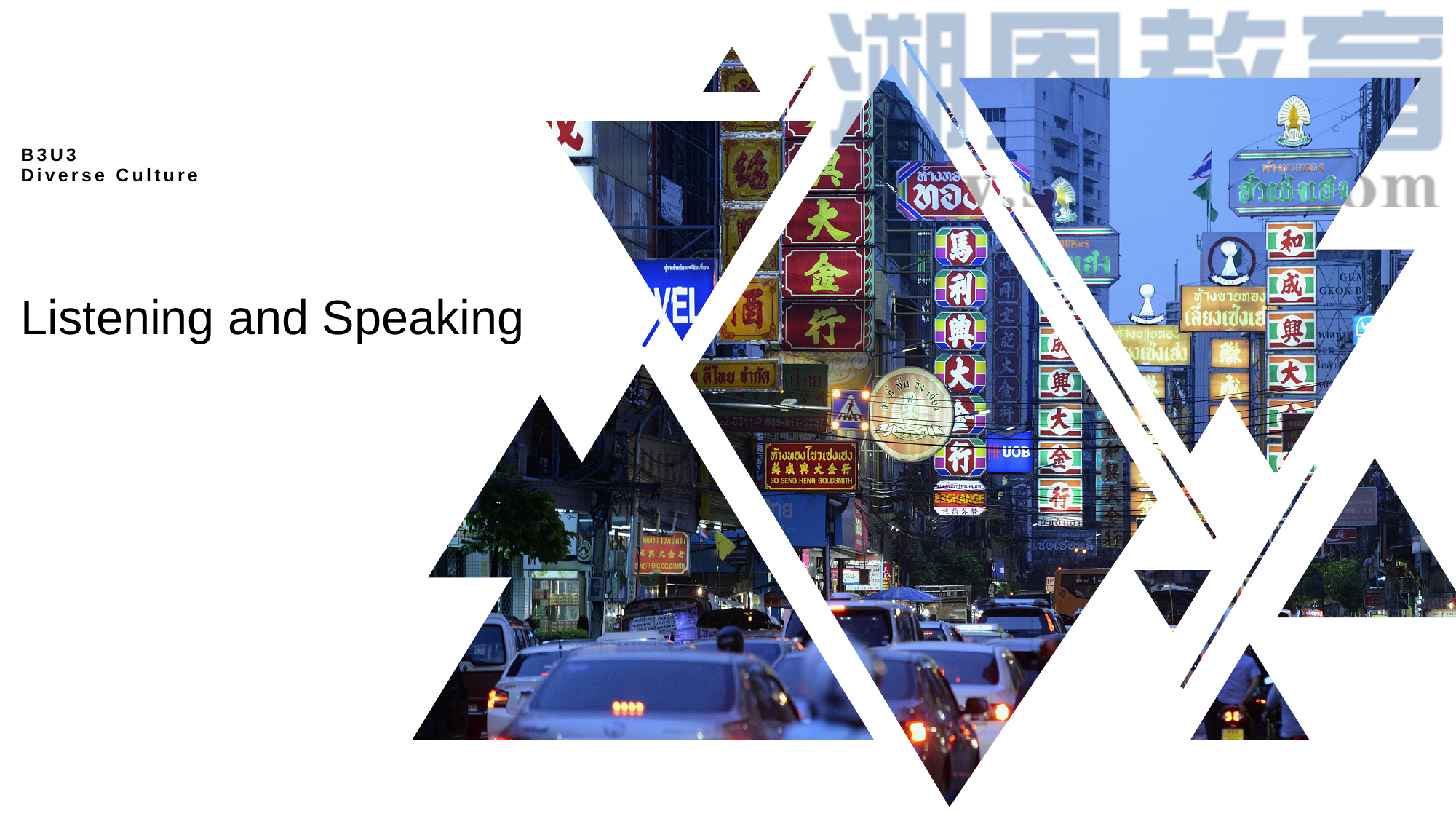

B3U3
Diverse Culture
Listening and Speaking
-By Lily